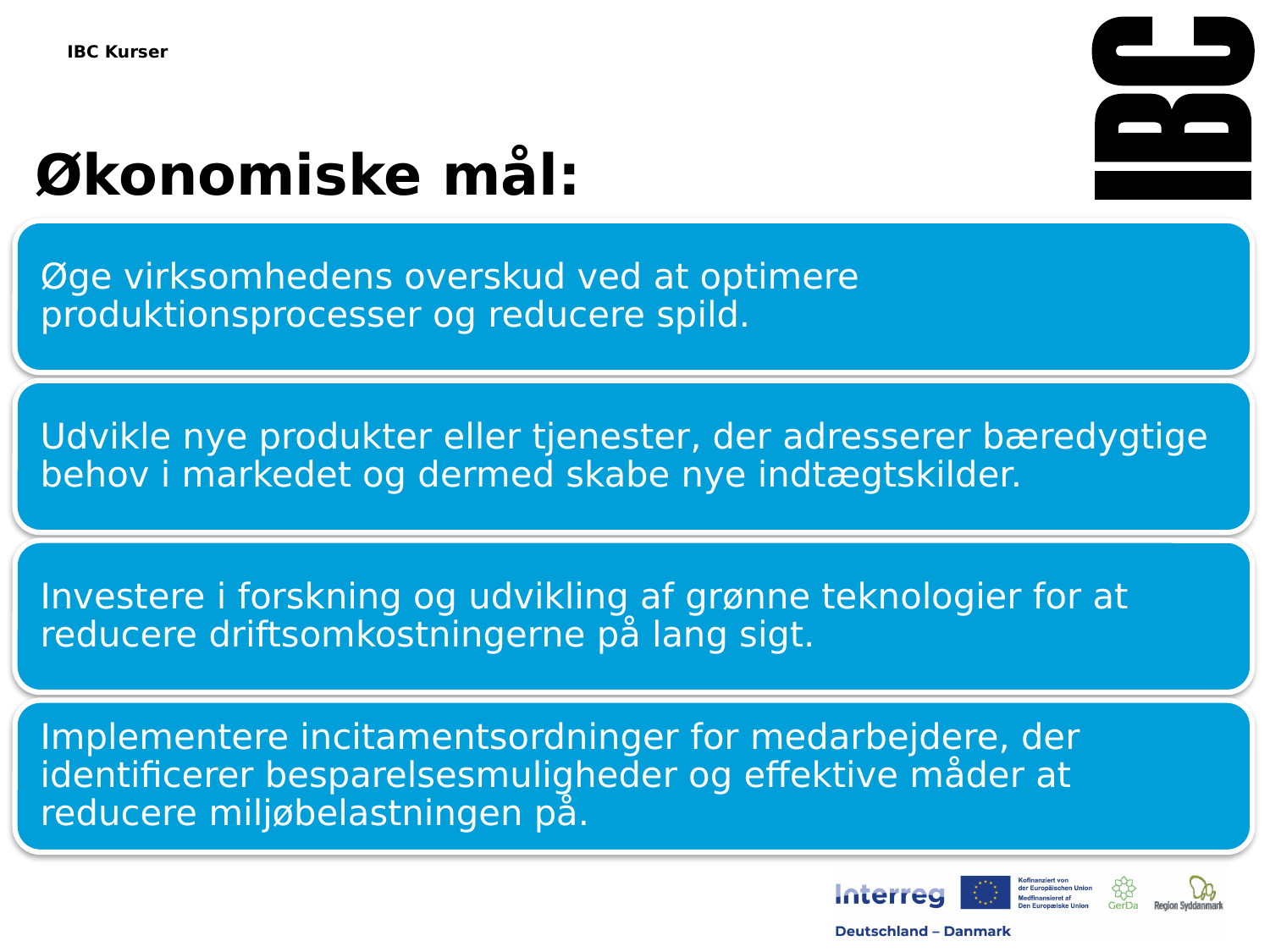

IBC Kurser
Økonomiske mål:
Øge virksomhedens overskud ved at optimere produktionsprocesser og reducere spild.
Udvikle nye produkter eller tjenester, der adresserer bæredygtige behov i markedet og dermed skabe nye indtægtskilder.
Investere i forskning og udvikling af grønne teknologier for at reducere driftsomkostningerne på lang sigt.
Implementere incitamentsordninger for medarbejdere, der identificerer besparelsesmuligheder og effektive måder at reducere miljøbelastningen på.